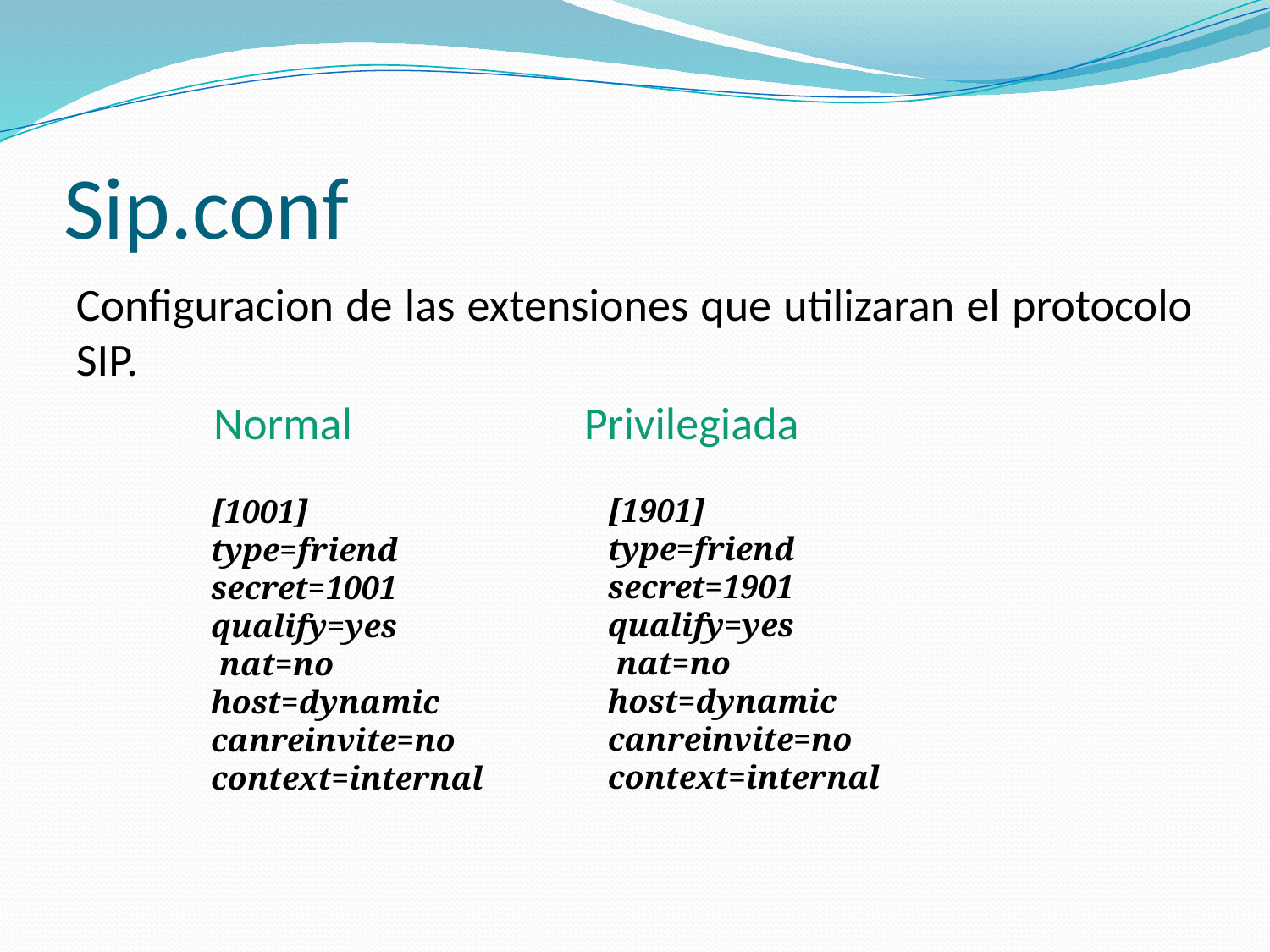

# Sip.conf
Configuracion de las extensiones que utilizaran el protocolo SIP.
	 Normal		Privilegiada

[1901]
type=friend
secret=1901
qualify=yes
 nat=no
host=dynamic
canreinvite=no
context=internal

[1001]
type=friend
secret=1001
qualify=yes
 nat=no
host=dynamic
canreinvite=no
context=internal